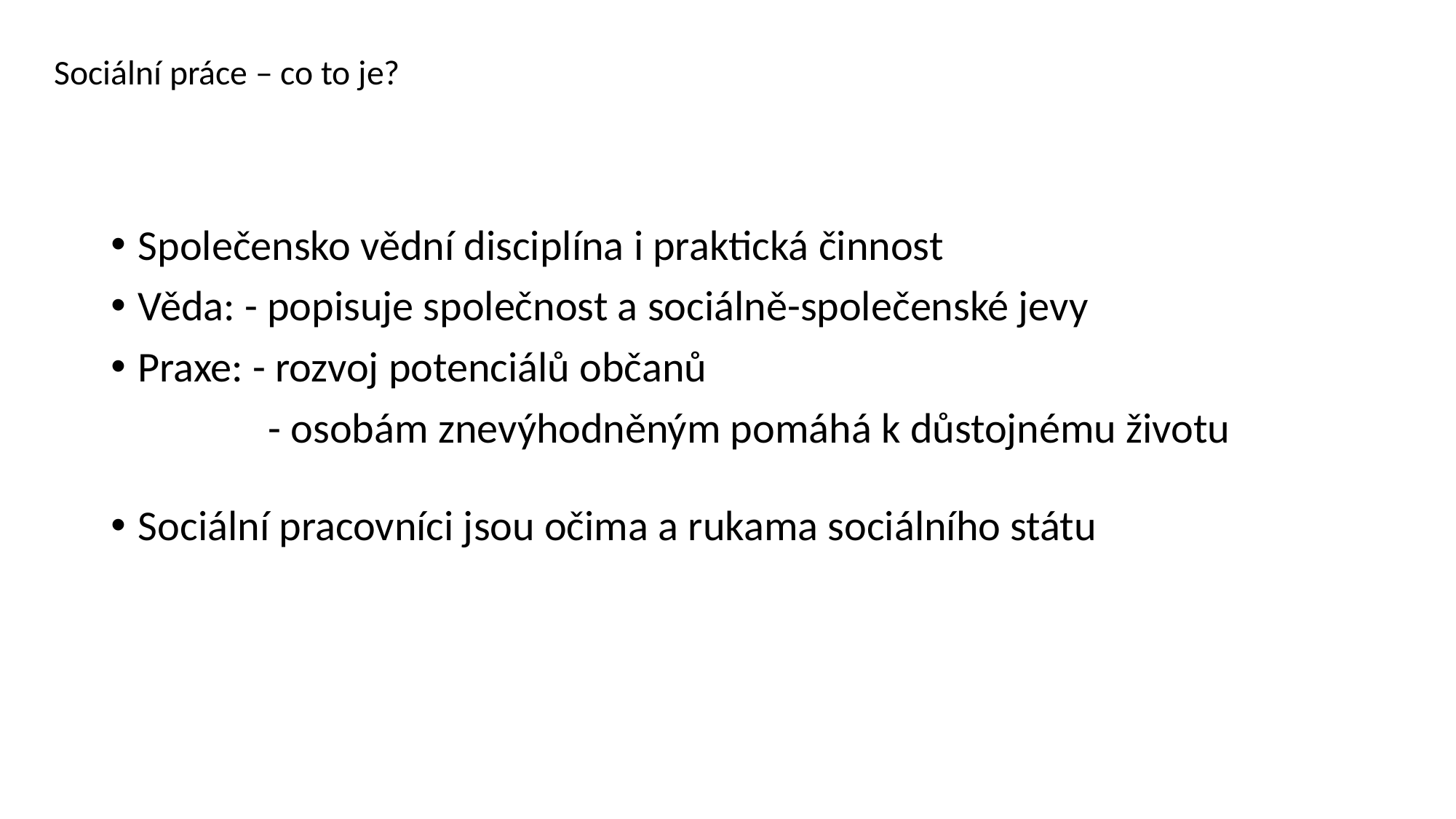

# Sociální práce – co to je?
Společensko vědní disciplína i praktická činnost
Věda: - popisuje společnost a sociálně-společenské jevy
Praxe: - rozvoj potenciálů občanů
	     - osobám znevýhodněným pomáhá k důstojnému životu

Sociální pracovníci jsou očima a rukama sociálního státu